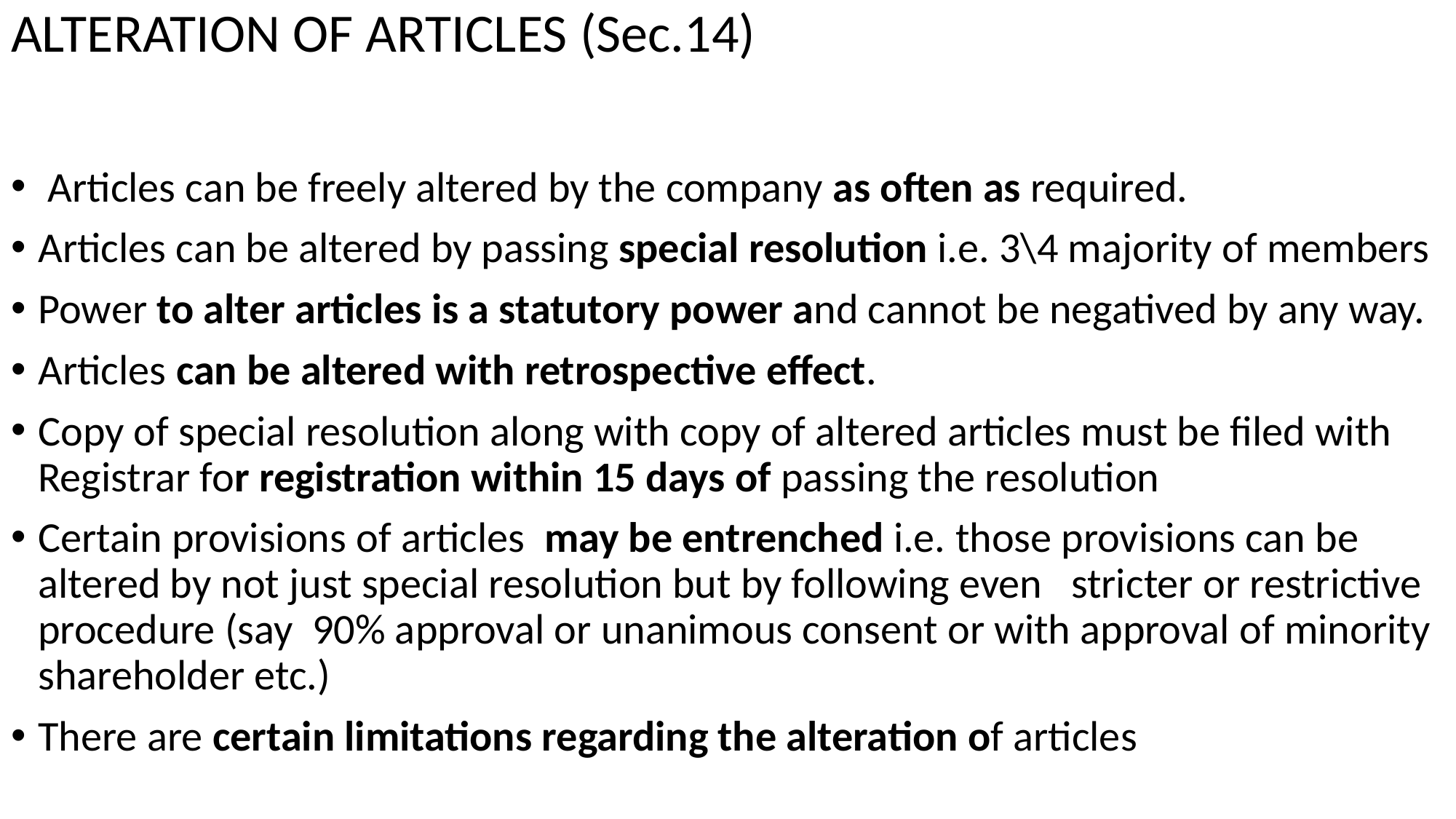

# ALTERATION OF ARTICLES (Sec.14)
 Articles can be freely altered by the company as often as required.
Articles can be altered by passing special resolution i.e. 3\4 majority of members
Power to alter articles is a statutory power and cannot be negatived by any way.
Articles can be altered with retrospective effect.
Copy of special resolution along with copy of altered articles must be filed with Registrar for registration within 15 days of passing the resolution
Certain provisions of articles  may be entrenched i.e. those provisions can be altered by not just special resolution but by following even   stricter or restrictive procedure (say  90% approval or unanimous consent or with approval of minority shareholder etc.)
There are certain limitations regarding the alteration of articles